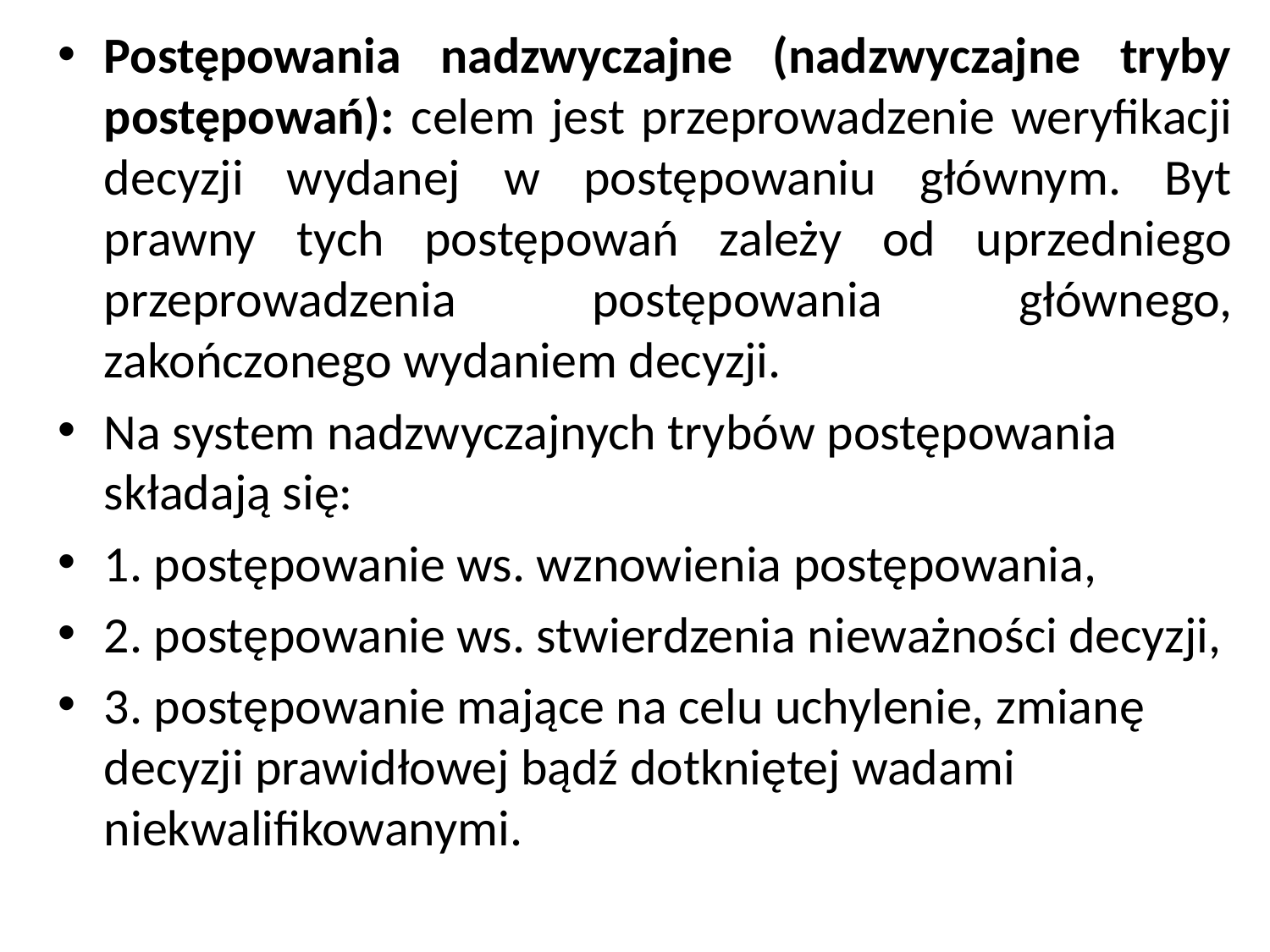

Postępowania nadzwyczajne (nadzwyczajne tryby postępowań): celem jest przeprowadzenie weryfikacji decyzji wydanej w postępowaniu głównym. Byt prawny tych postępowań zależy od uprzedniego przeprowadzenia postępowania głównego, zakończonego wydaniem decyzji.
Na system nadzwyczajnych trybów postępowania składają się:
1. postępowanie ws. wznowienia postępowania,
2. postępowanie ws. stwierdzenia nieważności decyzji,
3. postępowanie mające na celu uchylenie, zmianę decyzji prawidłowej bądź dotkniętej wadami niekwalifikowanymi.